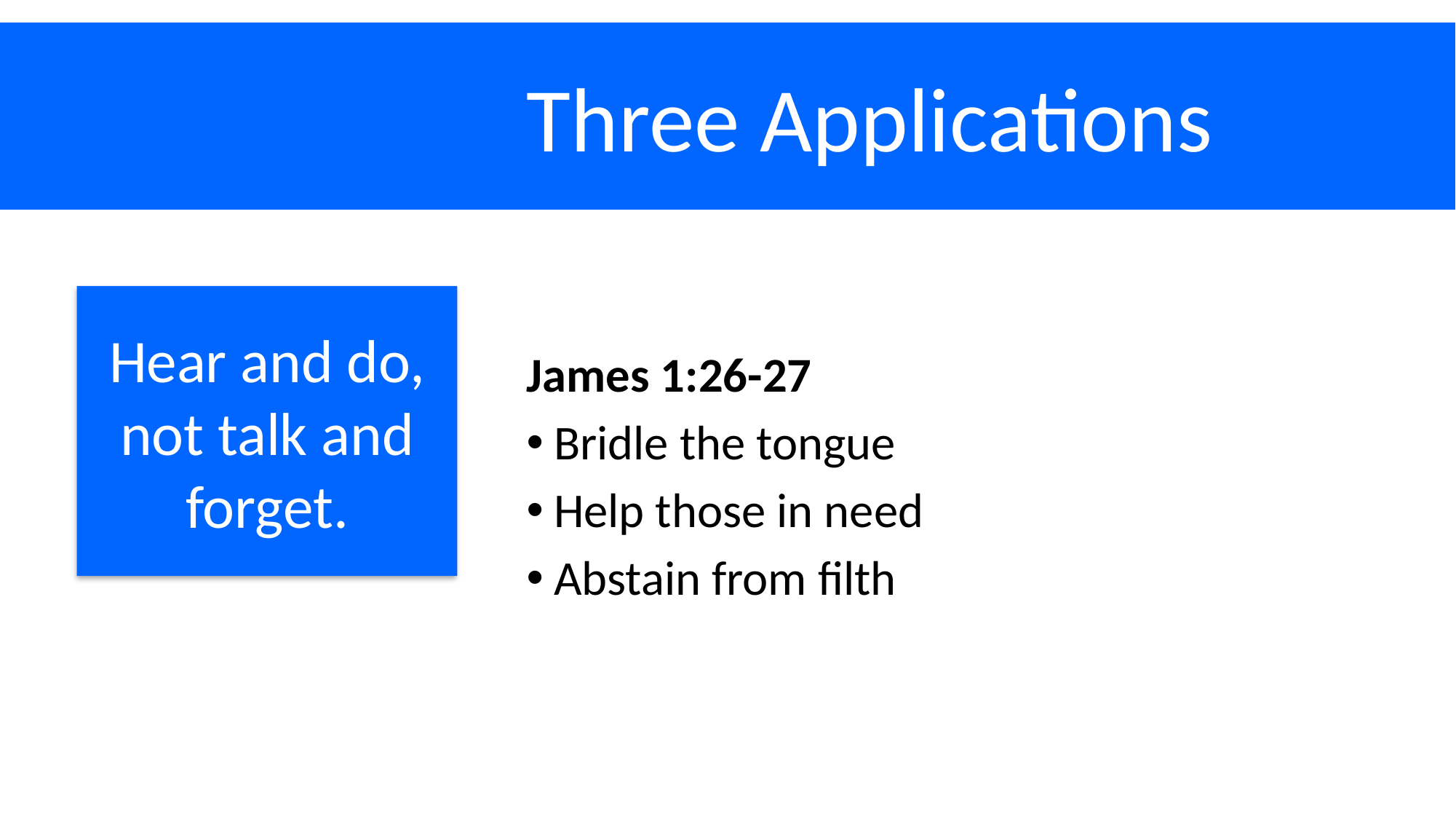

# Three Applications
James 1:26-27
Bridle the tongue
Help those in need
Abstain from filth
Hear and do, not talk and forget.